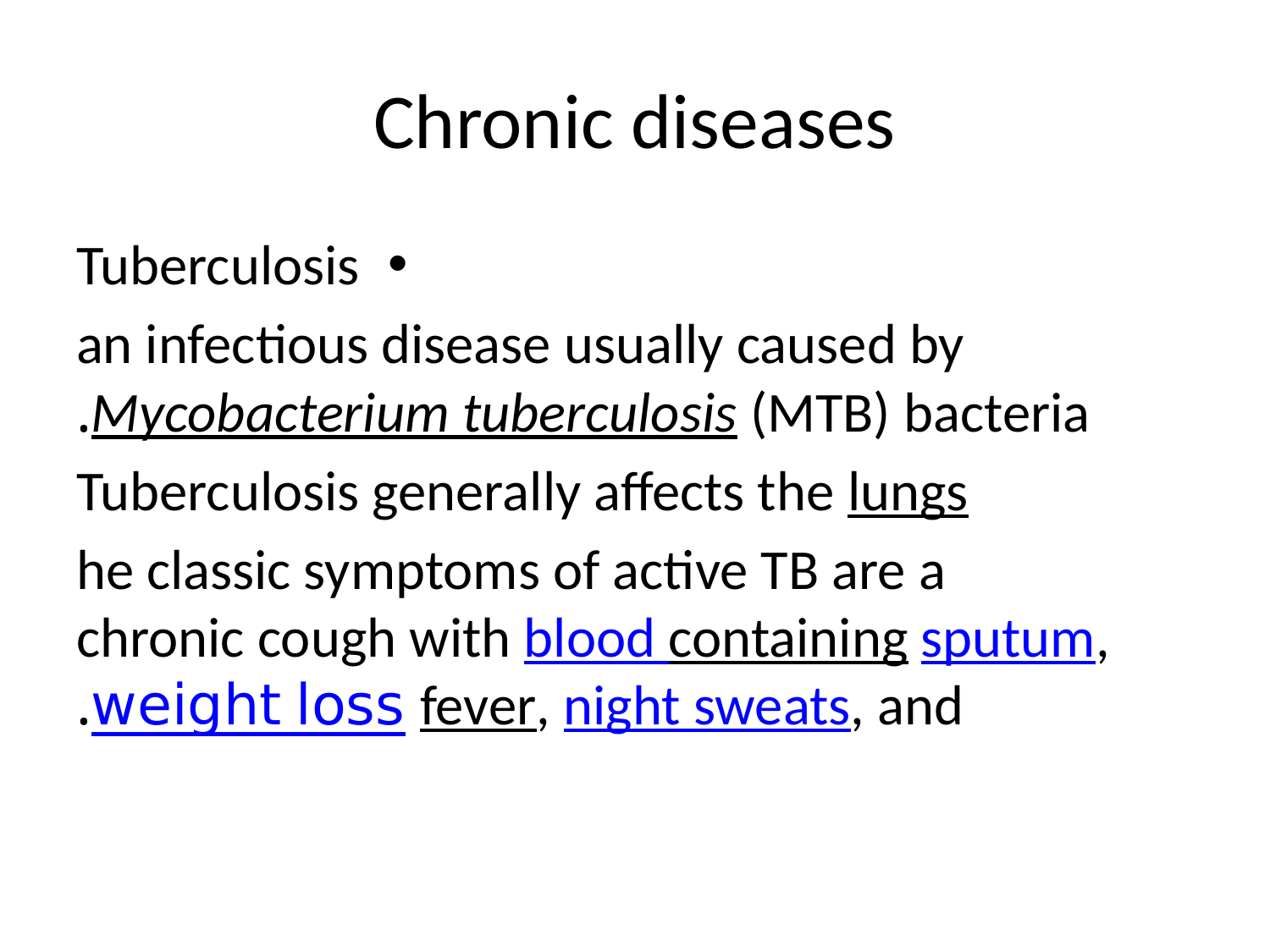

# Chronic diseases
Tuberculosis
an infectious disease usually caused by Mycobacterium tuberculosis (MTB) bacteria.
Tuberculosis generally affects the lungs
he classic symptoms of active TB are a chronic cough with blood containing sputum, fever, night sweats, and weight loss.